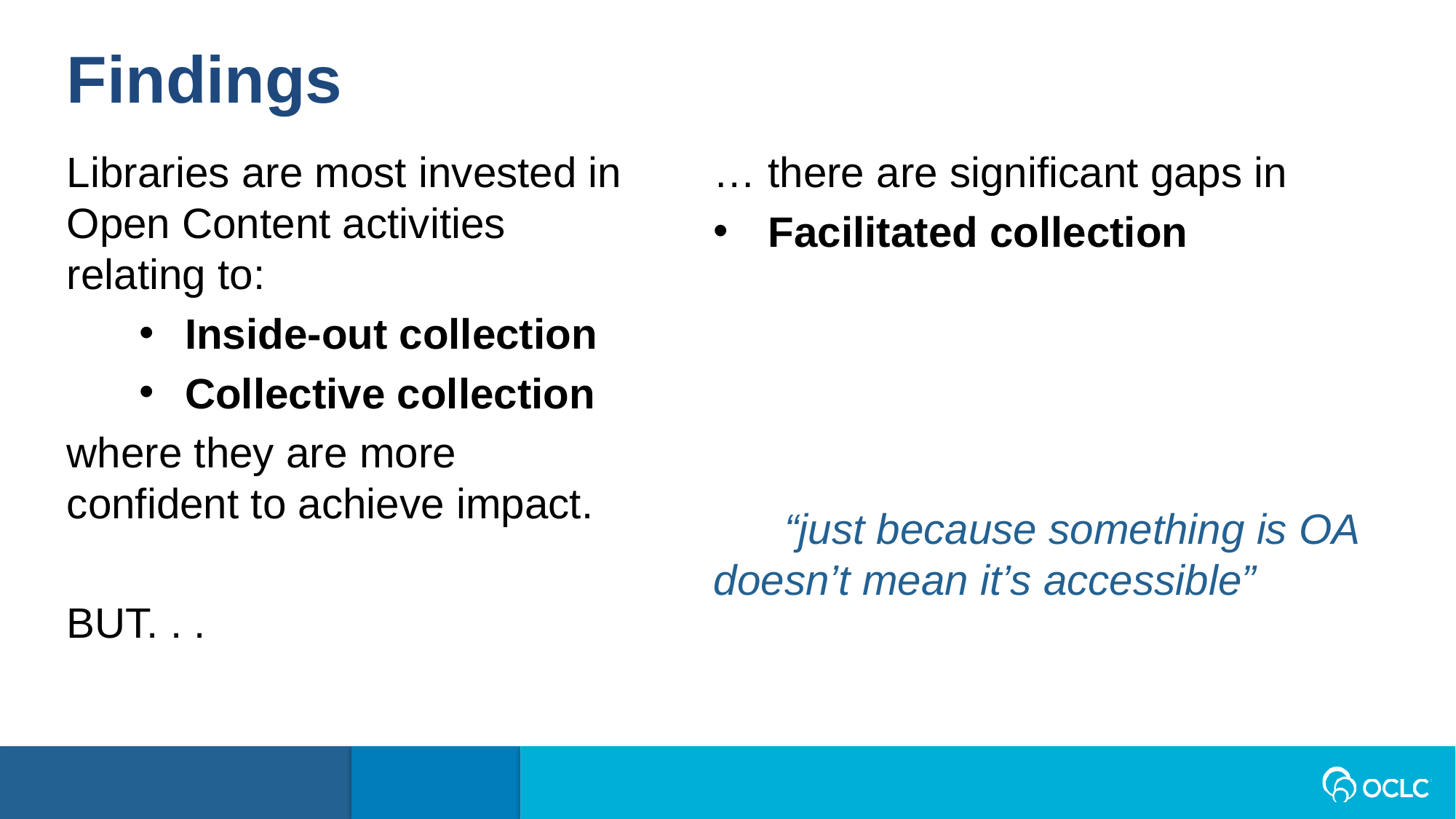

Findings
Libraries are most invested in Open Content activities relating to:
Inside-out collection
Collective collection
where they are more confident to achieve impact.

BUT. . .

… there are significant gaps in
Facilitated collection

      “just because something is OA doesn’t mean it’s accessible”